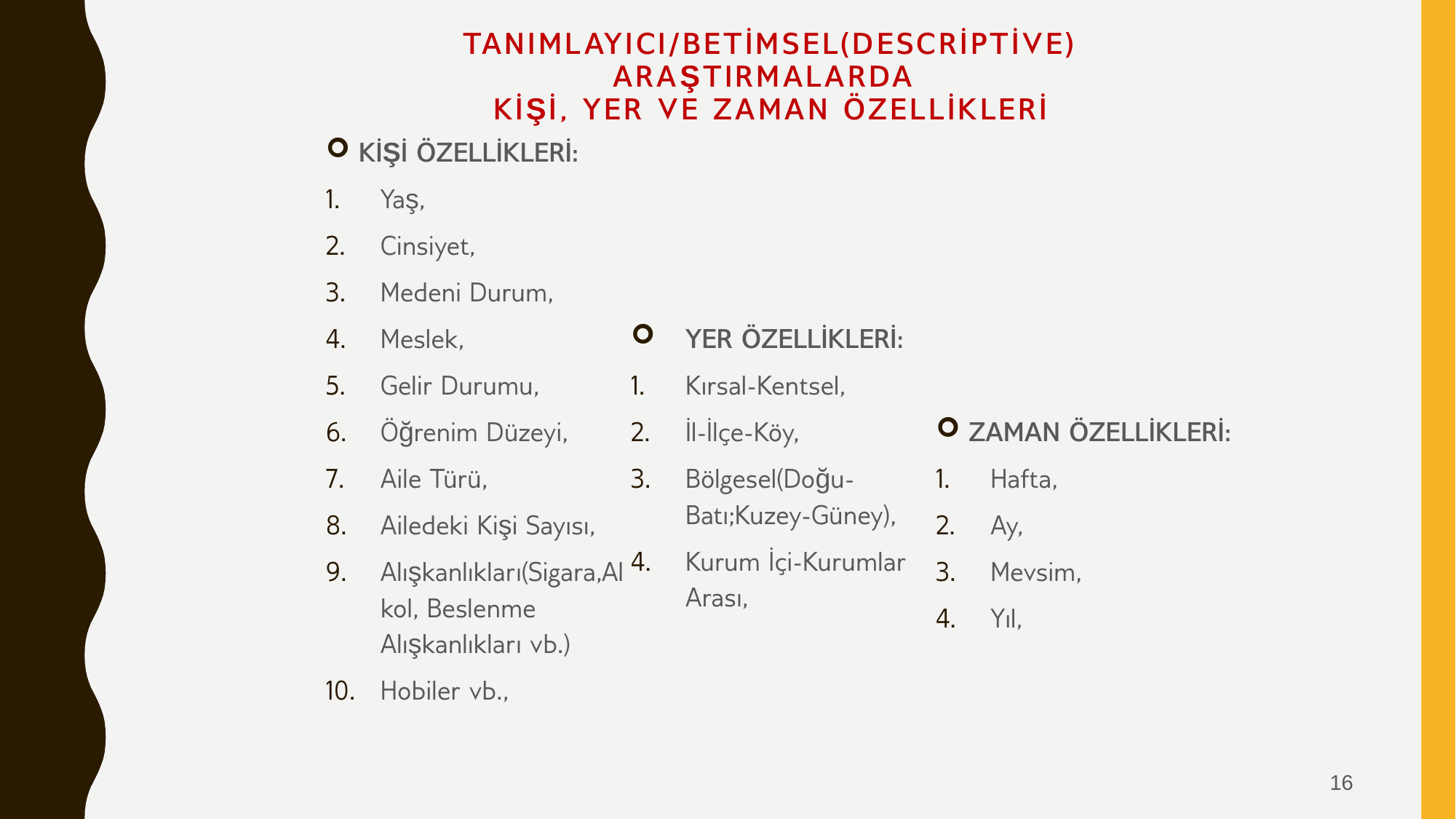

# TANIMLAYICI/BETİMSEL(Descriptive) ARAŞTIRMALARDA Kişi, Yer ve Zaman Özellikleri
KİŞİ ÖZELLİKLERİ:
Yaş,
Cinsiyet,
Medeni Durum,
Meslek,
Gelir Durumu,
Öğrenim Düzeyi,
Aile Türü,
Ailedeki Kişi Sayısı,
Alışkanlıkları(Sigara,Alkol, Beslenme Alışkanlıkları vb.)
Hobiler vb.,

YER ÖZELLİKLERİ:
Kırsal-Kentsel,
İl-İlçe-Köy,
Bölgesel(Doğu-Batı;Kuzey-Güney),
Kurum İçi-Kurumlar Arası,

ZAMAN ÖZELLİKLERİ:
Hafta,
Ay,
Mevsim,
Yıl,

16